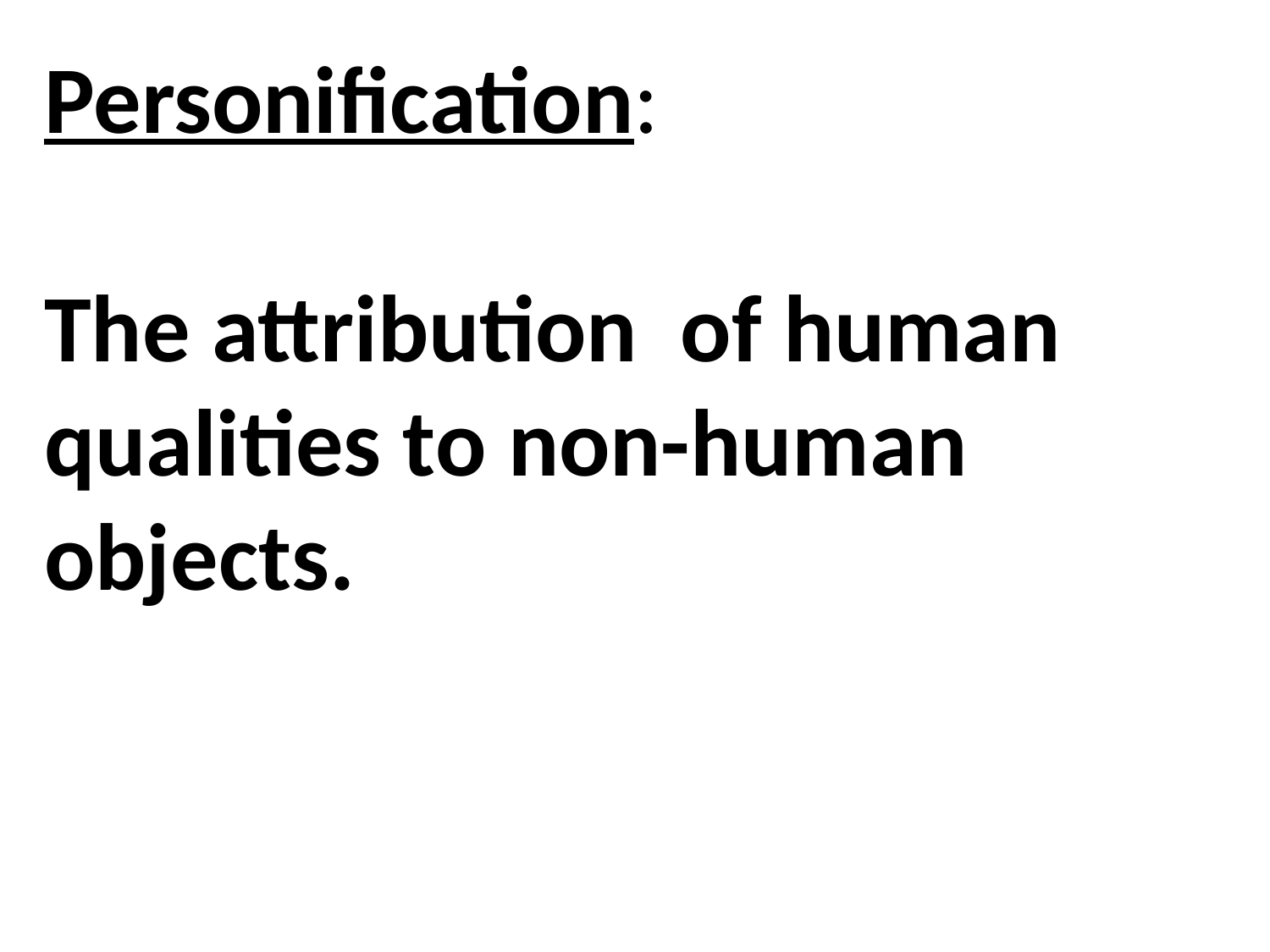

Personification:

The attribution  of human qualities to non-human objects.